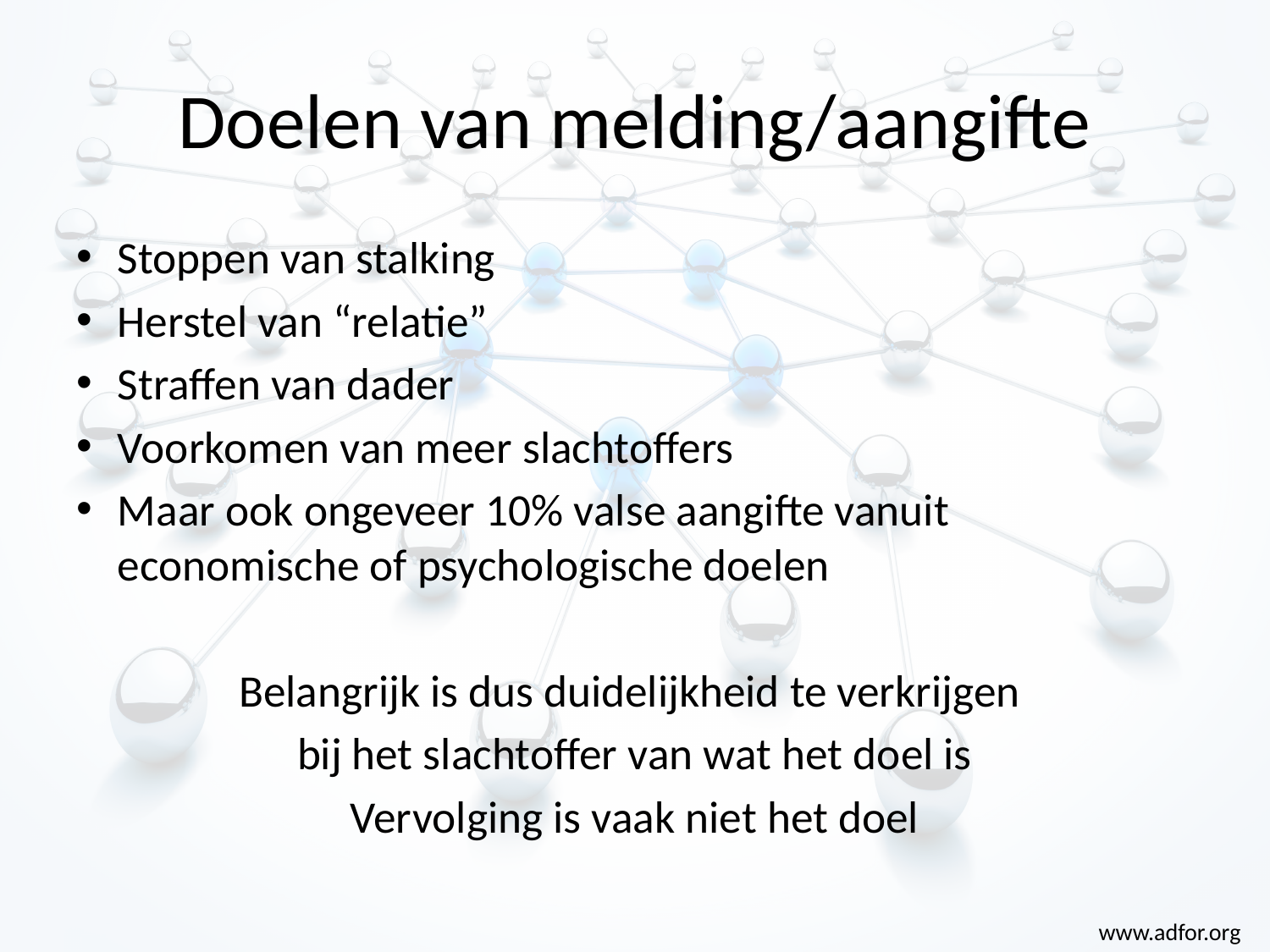

# Doelen van melding/aangifte
Stoppen van stalking
Herstel van “relatie”
Straffen van dader
Voorkomen van meer slachtoffers
Maar ook ongeveer 10% valse aangifte vanuit economische of psychologische doelen

Belangrijk is dus duidelijkheid te verkrijgen
bij het slachtoffer van wat het doel is
Vervolging is vaak niet het doel
www.adfor.org